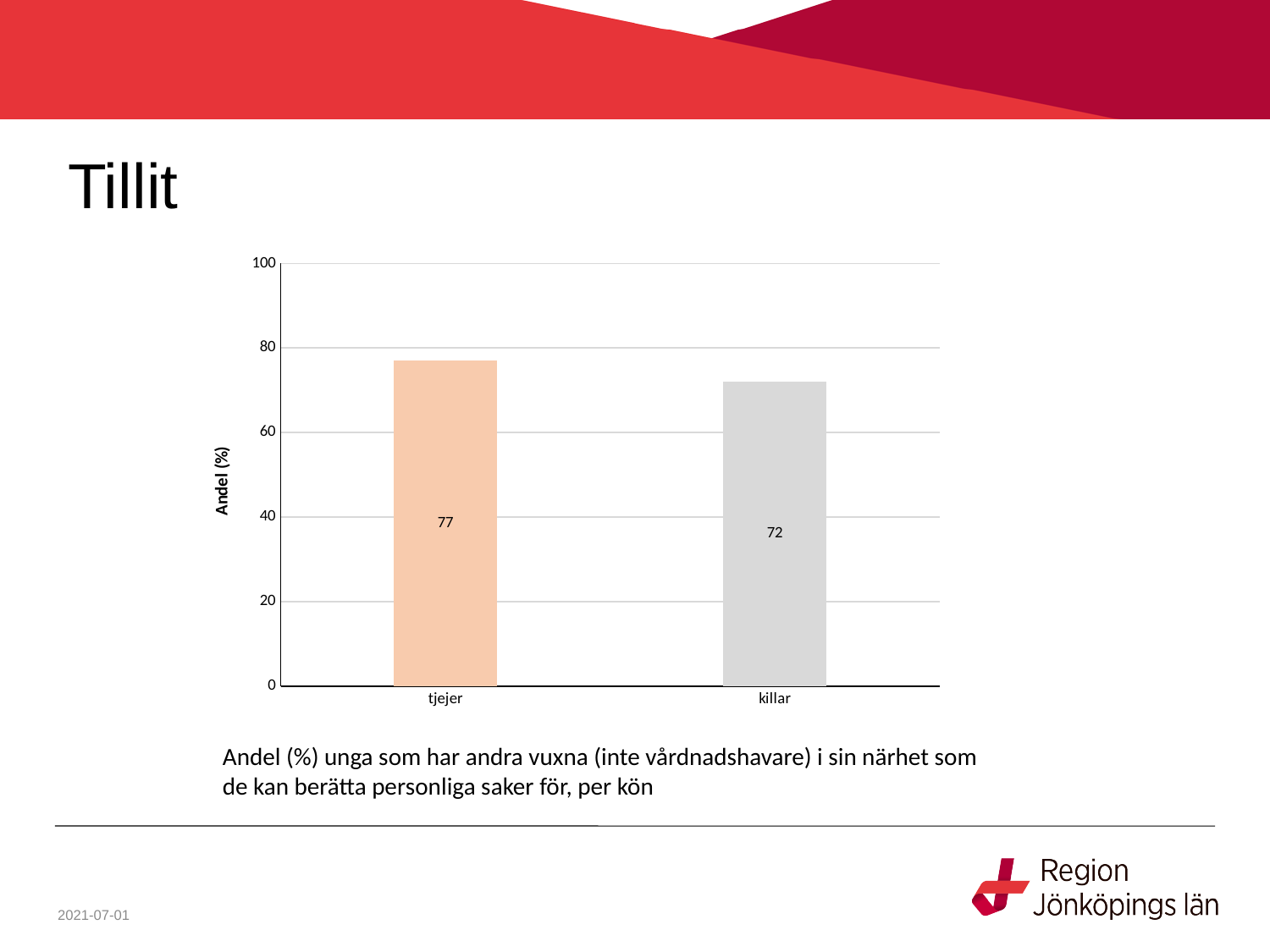

# Tillit

### Chart

| Category |  |
|---|---|
| tjejer | 77.0 |
| killar | 72.0 |
Andel (%) unga som har andra vuxna (inte vårdnadshavare) i sin närhet som
de kan berätta personliga saker för, per kön
2021-07-01